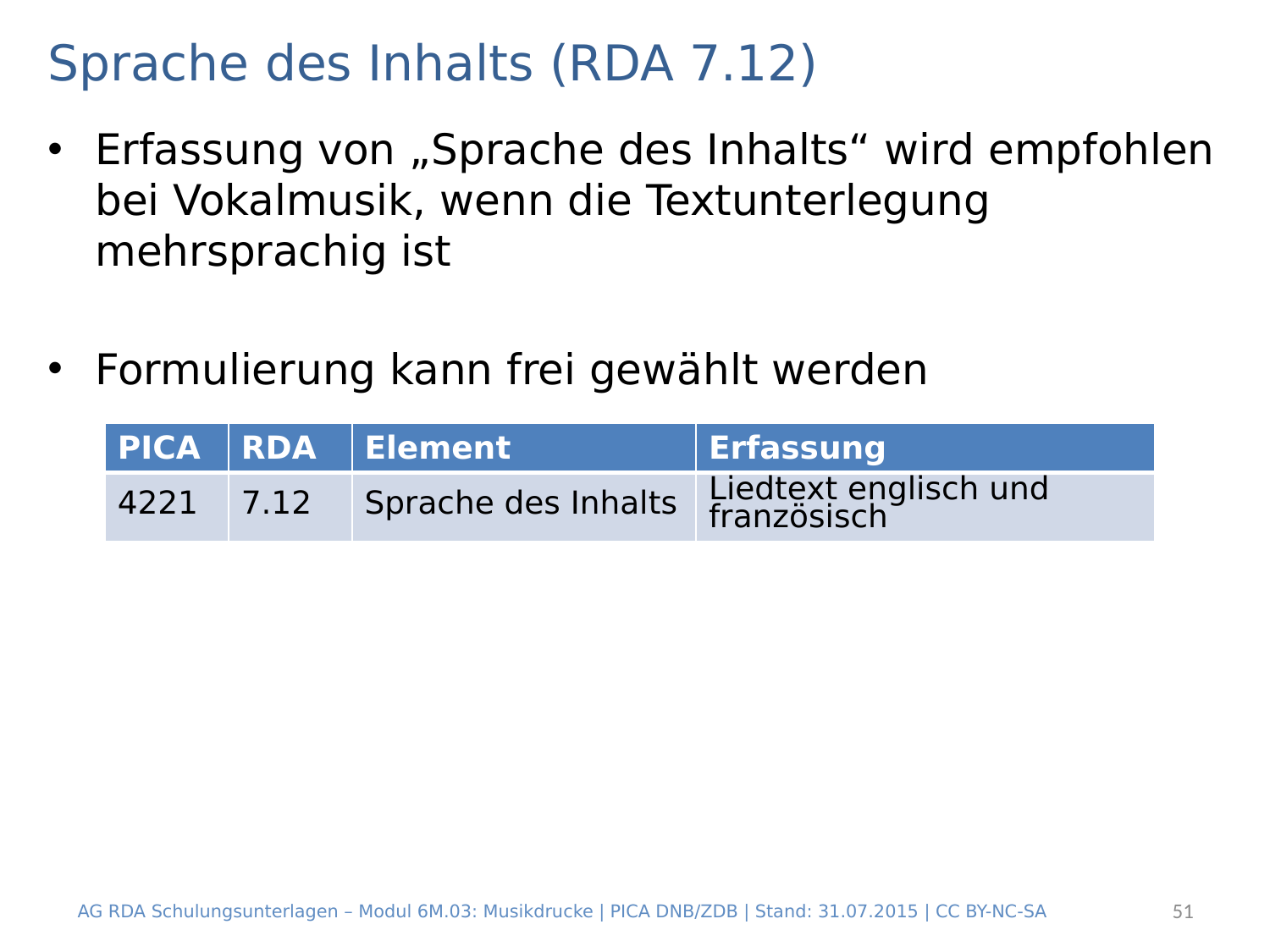

# Sprache des Inhalts (RDA 7.12)
Erfassung von „Sprache des Inhalts“ wird empfohlen bei Vokalmusik, wenn die Textunterlegung mehrsprachig ist

Formulierung kann frei gewählt werden

| PICA | RDA | Element | Erfassung |
| --- | --- | --- | --- |
| 4221 | 7.12 | Sprache des Inhalts | Liedtext englisch und französisch |
AG RDA Schulungsunterlagen – Modul 6M.03: Musikdrucke | PICA DNB/ZDB | Stand: 31.07.2015 | CC BY-NC-SA
51